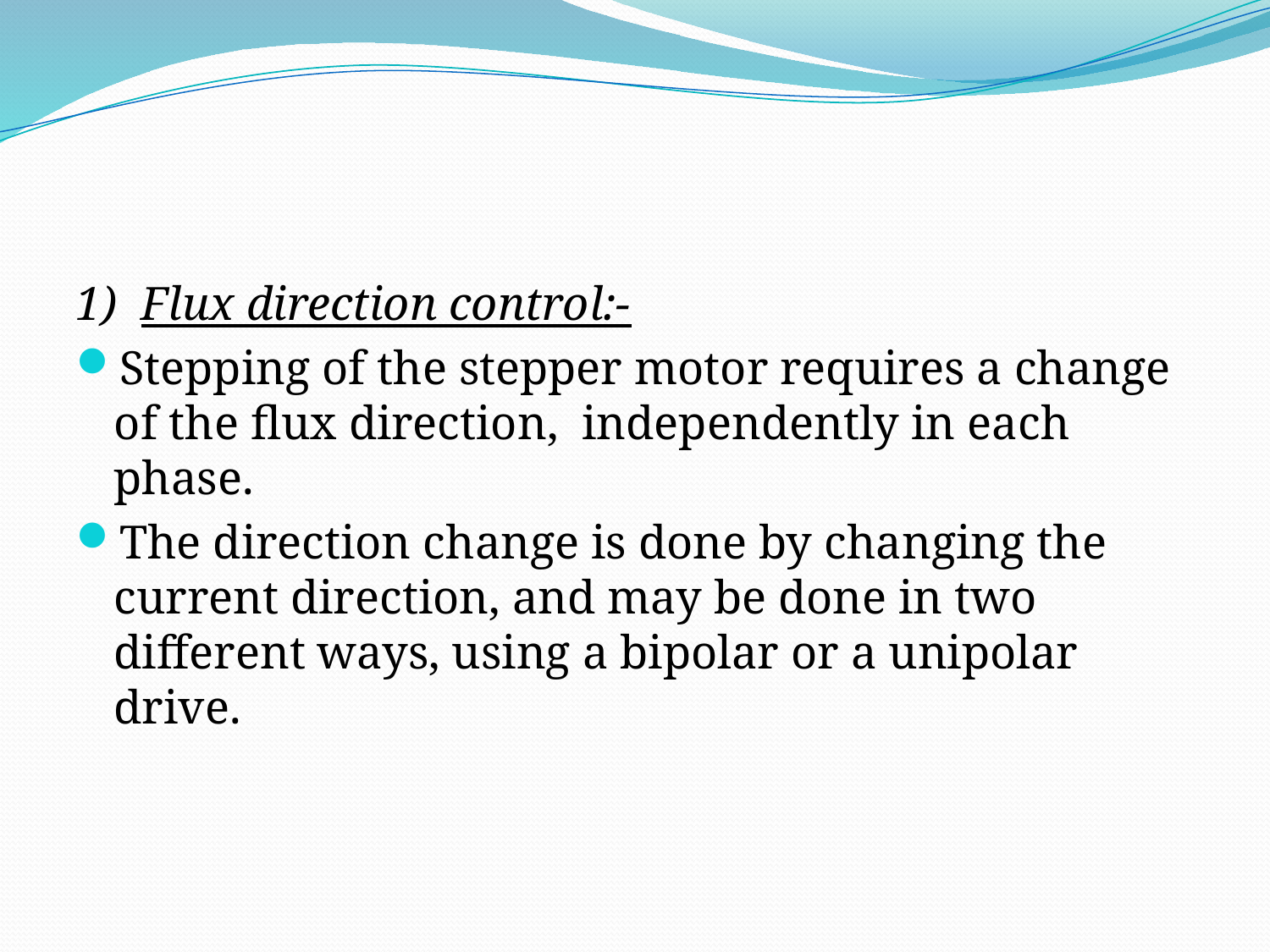

1)  Flux direction control:-
Stepping of the stepper motor requires a change of the flux direction,  independently in each phase.
The direction change is done by changing the current direction, and may be done in two different ways, using a bipolar or a unipolar drive.